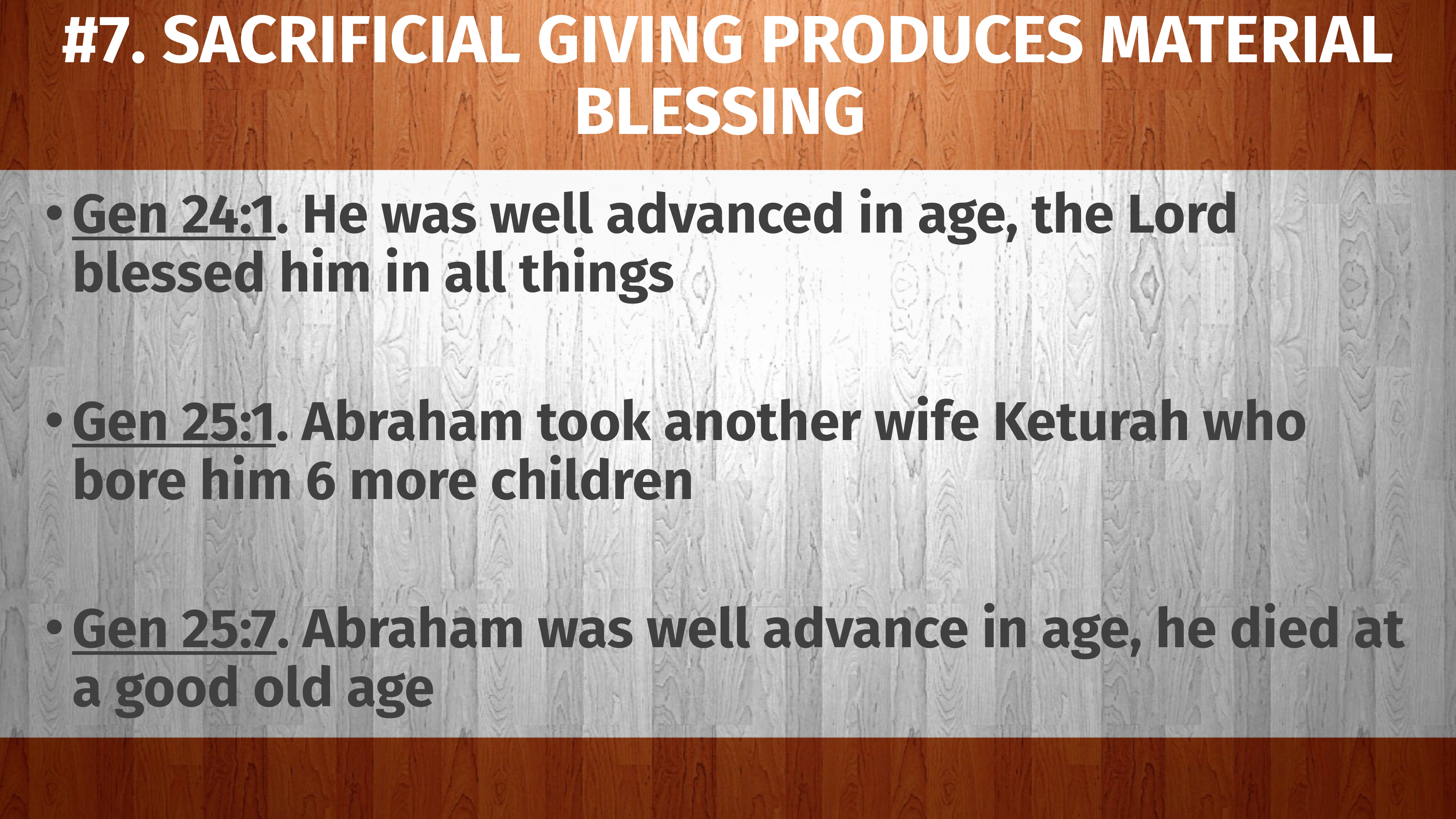

#7. SACRIFICIAL GIVING PRODUCES MATERIAL BLESSING
# .
Gen 24:1. He was well advanced in age, the Lord blessed him in all things

Gen 25:1. Abraham took another wife Keturah who bore him 6 more children

Gen 25:7. Abraham was well advance in age, he died at a good old age